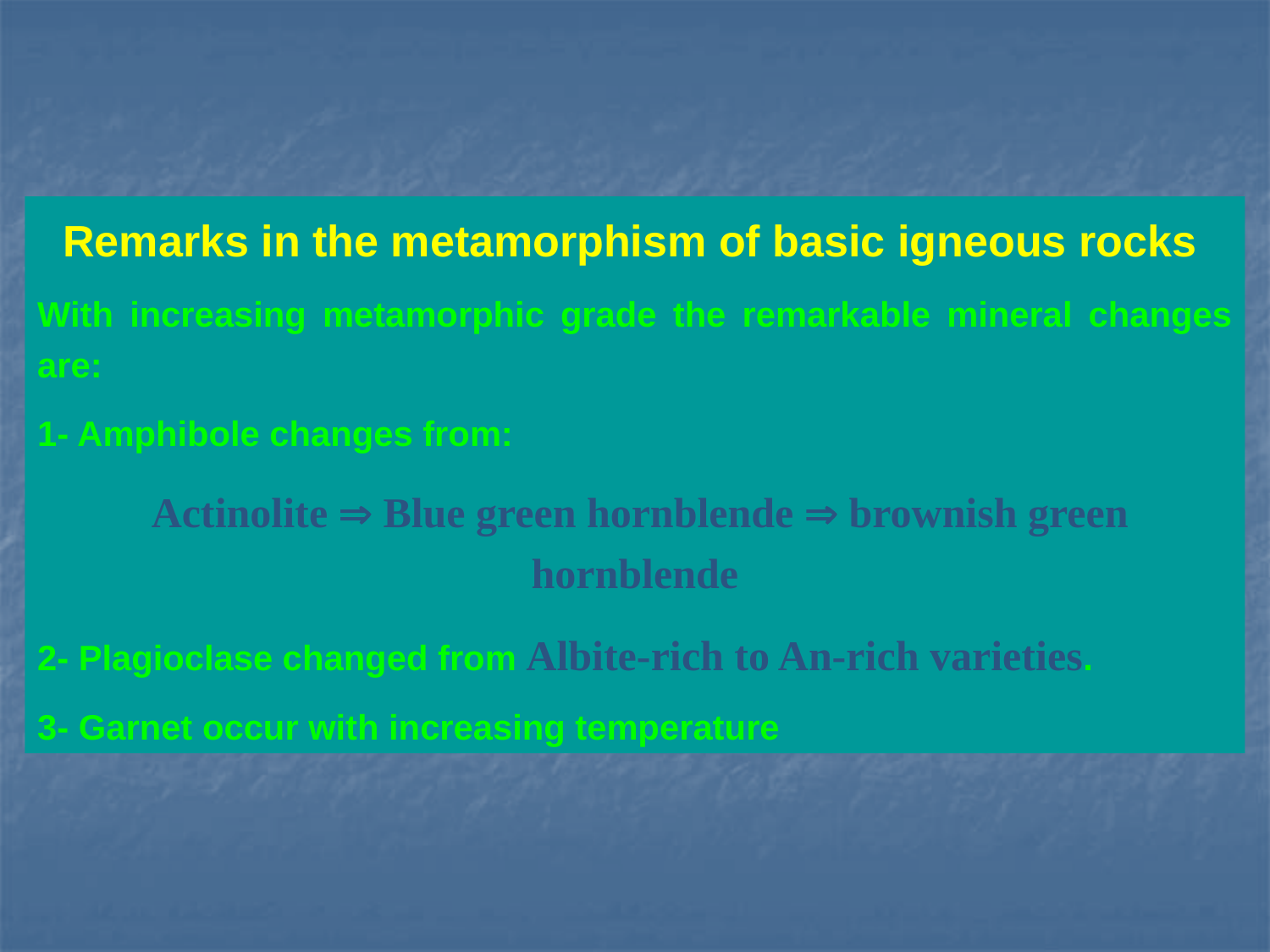

Remarks in the metamorphism of basic igneous rocks
With increasing metamorphic grade the remarkable mineral changes are:
1- Amphibole changes from:
 Actinolite ⇒ Blue green hornblende ⇒ brownish green hornblende
2- Plagioclase changed from Albite-rich to An-rich varieties.
3- Garnet occur with increasing temperature